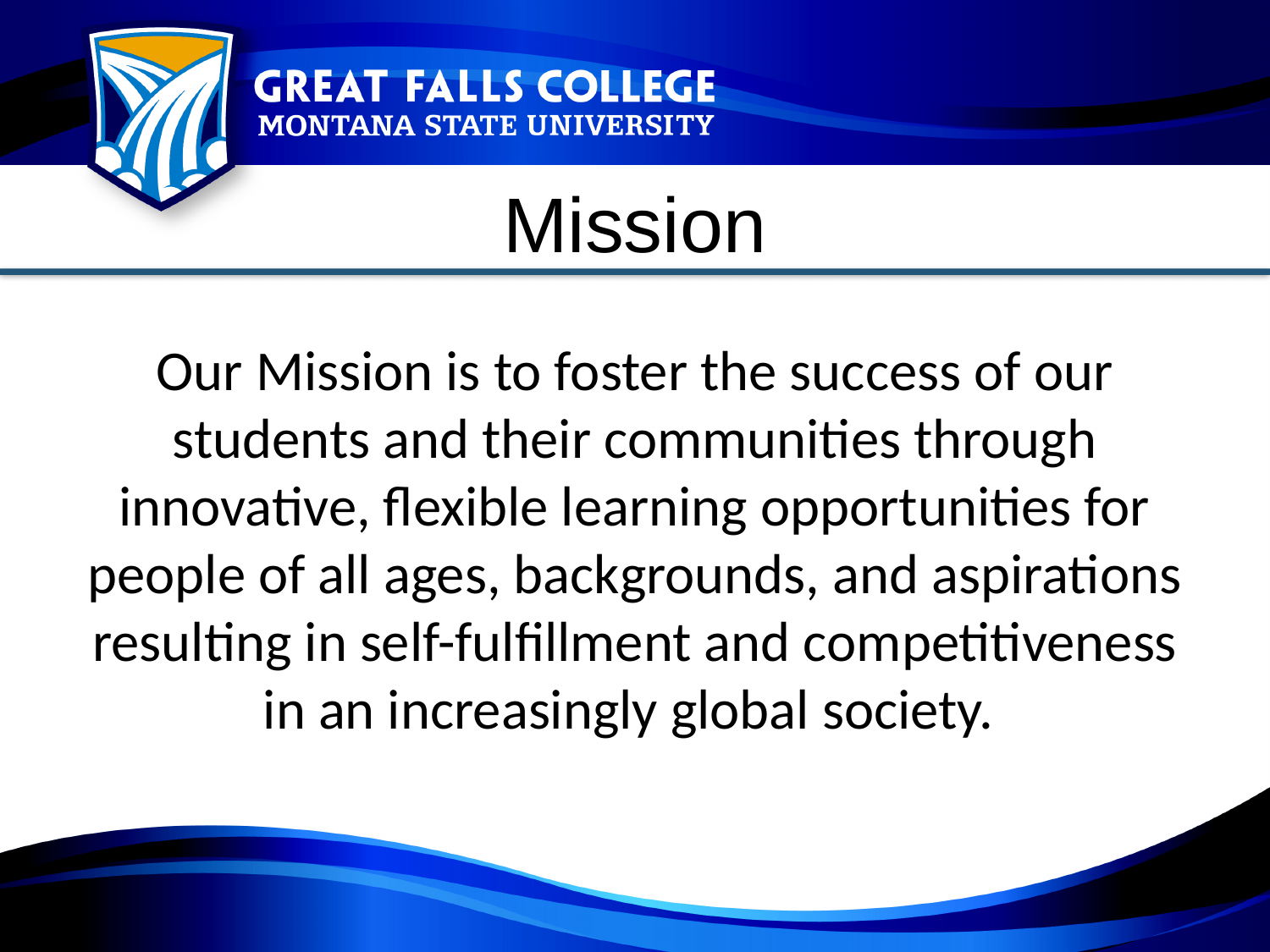

Mission

Our Mission is to foster the success of our students and their communities through innovative, flexible learning opportunities for people of all ages, backgrounds, and aspirations resulting in self-fulfillment and competitiveness in an increasingly global society.